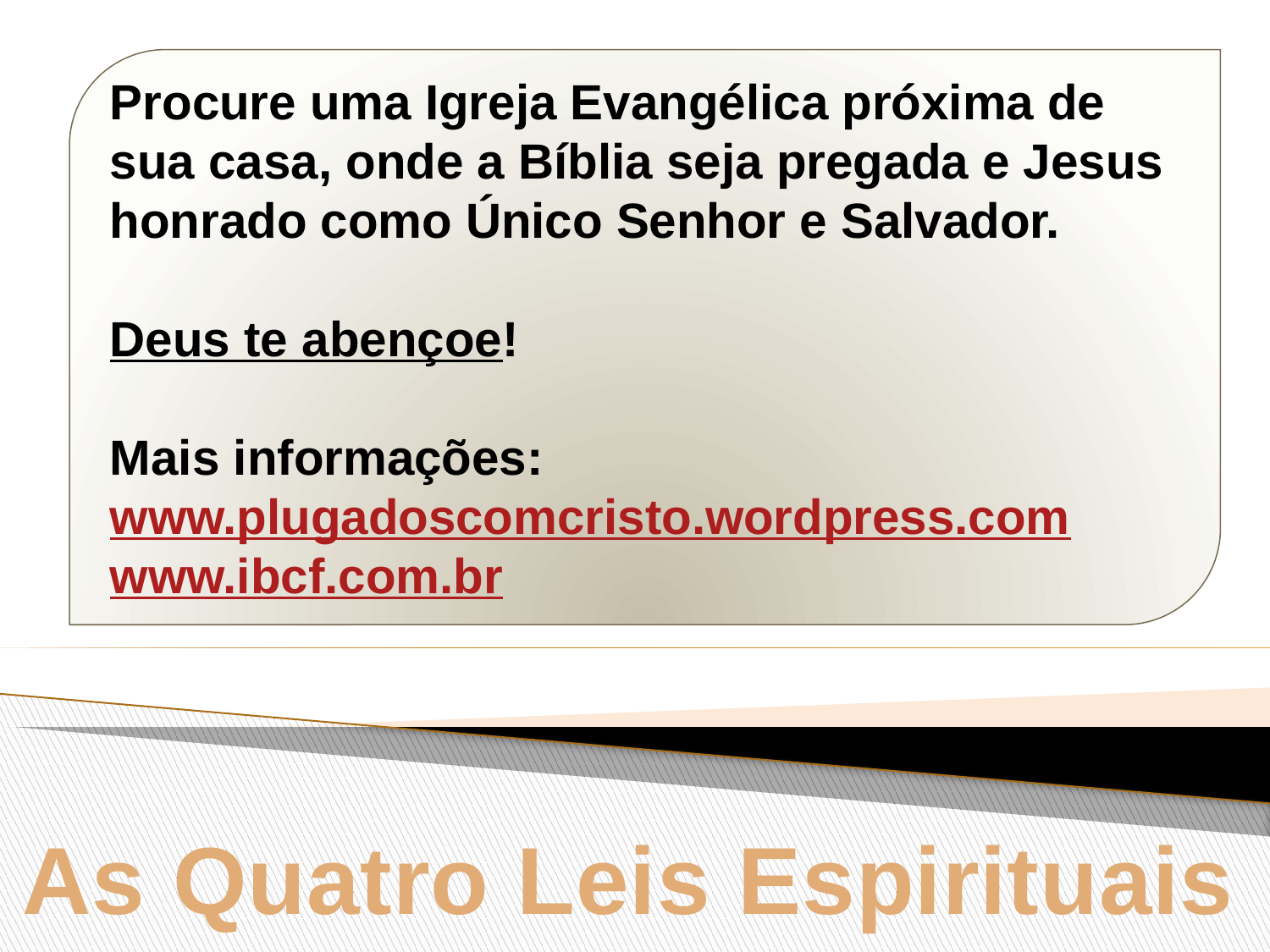

Como saber que Cristo está na sua vida
Procure uma Igreja Evangélica próxima de sua casa, onde a Bíblia seja pregada e Jesus honrado como Único Senhor e Salvador.

Deus te abençoe!

Mais informações: www.plugadoscomcristo.wordpress.com
www.ibcf.com.br
As Quatro Leis Espirituais